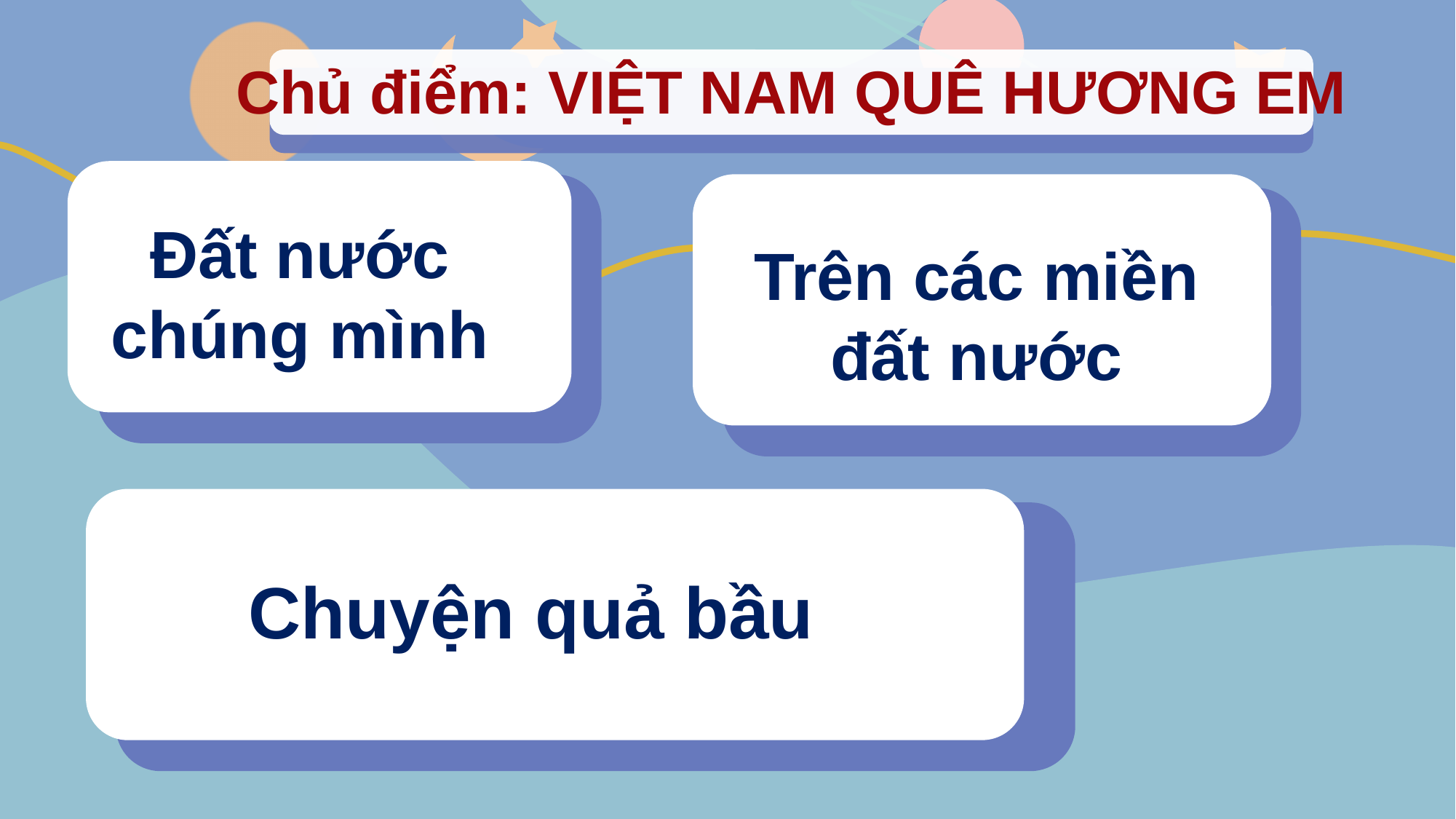

Chủ điểm: VIỆT NAM QUÊ HƯƠNG EM

Đất nước chúng mình
Trên các miền đất nước

Chuyện quả bầu